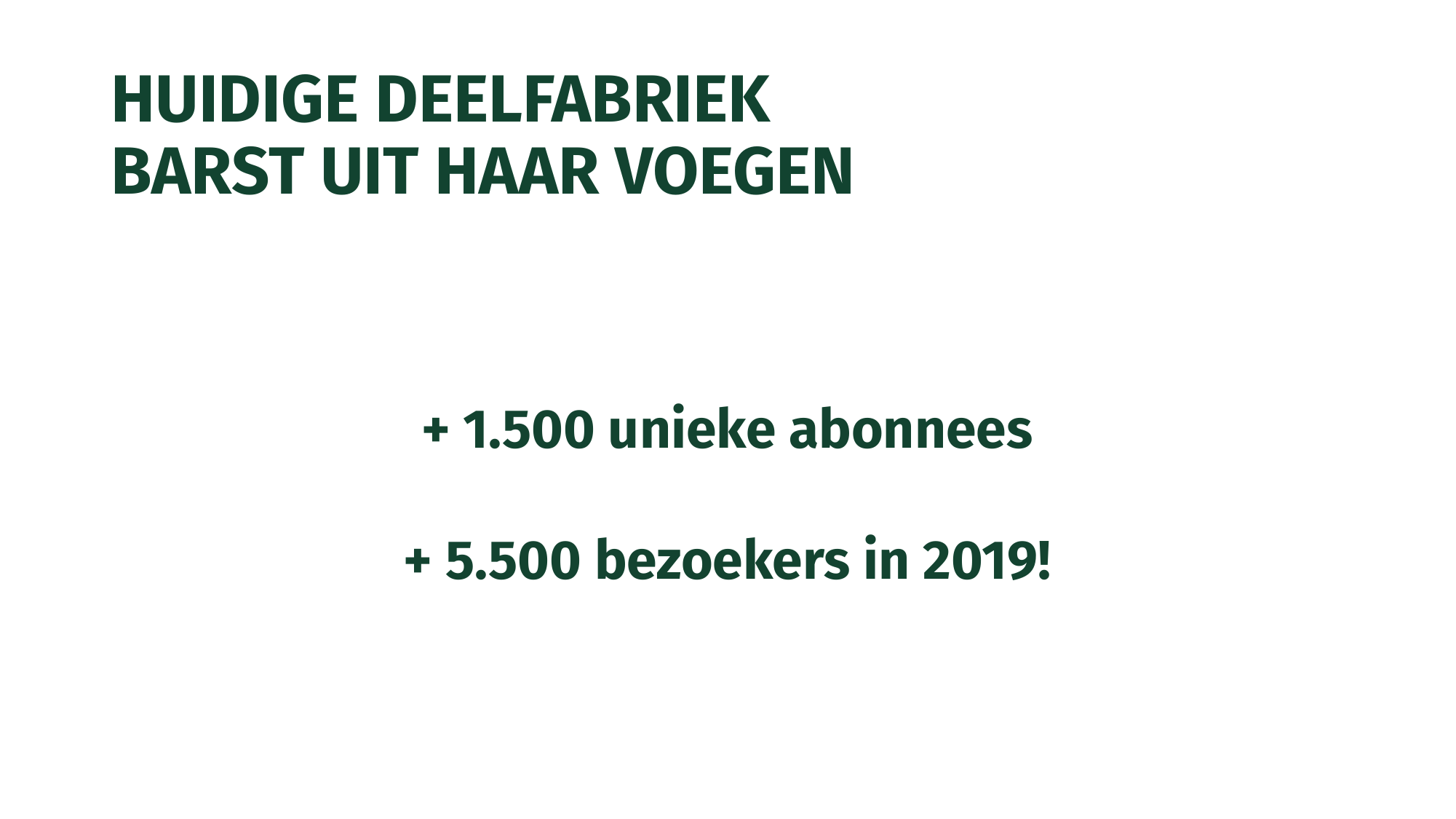

# HUIDIGE DEELFABRIEK BARST UIT HAAR VOEGEN

+ 1.500 unieke abonnees

+ 5.500 bezoekers in 2019!